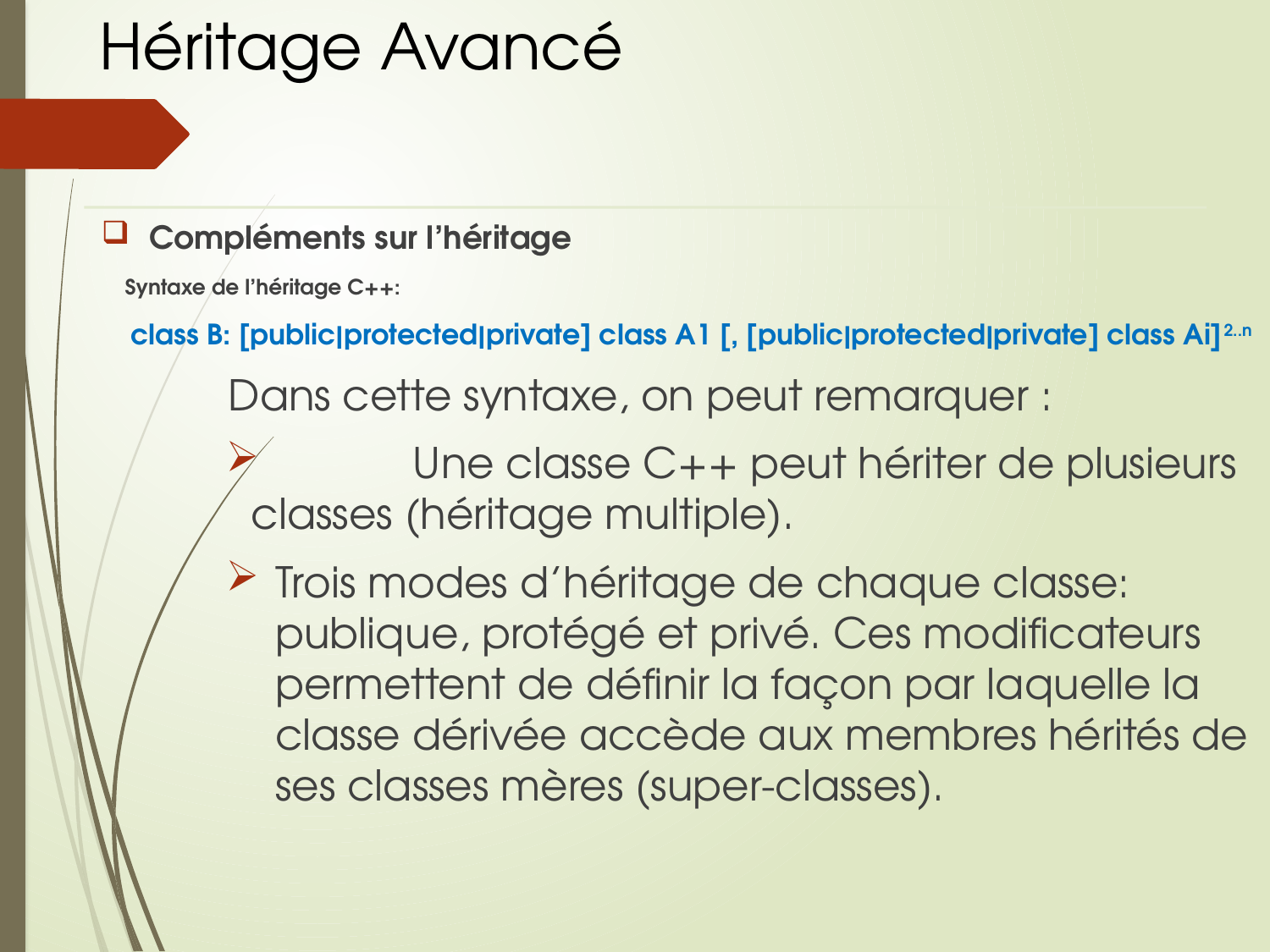

# Héritage Avancé
Compléments sur l’héritage
    Syntaxe de l’héritage C++:
     class B: [public|protected|private] class A1 [, [public|protected|private] class Ai]2..n
	Dans cette syntaxe, on peut remarquer :
	 Une classe C++ peut hériter de plusieurs classes (héritage multiple).
Trois modes d’héritage de chaque classe: publique, protégé et privé. Ces modificateurs permettent de définir la façon par laquelle la classe dérivée accède aux membres hérités de ses classes mères (super-classes).